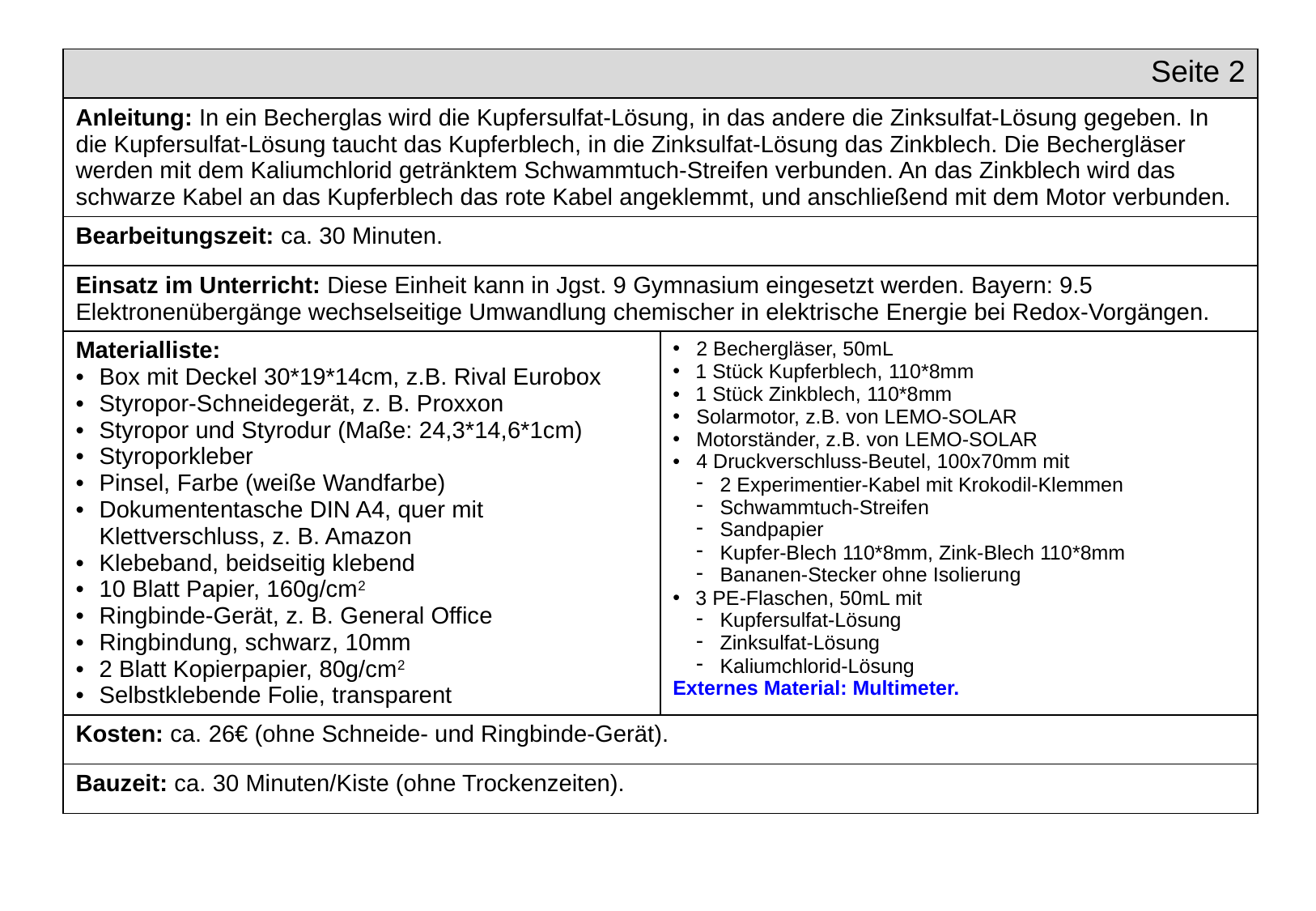

| Seite 2 |  |
| --- | --- |
| Anleitung: In ein Becherglas wird die Kupfersulfat-Lösung, in das andere die Zinksulfat-Lösung gegeben. In die Kupfersulfat-Lösung taucht das Kupferblech, in die Zinksulfat-Lösung das Zinkblech. Die Bechergläser werden mit dem Kaliumchlorid getränktem Schwammtuch-Streifen verbunden. An das Zinkblech wird das schwarze Kabel an das Kupferblech das rote Kabel angeklemmt, und anschließend mit dem Motor verbunden. |  |
| Bearbeitungszeit: ca. 30 Minuten. |  |
| Einsatz im Unterricht: Diese Einheit kann in Jgst. 9 Gymnasium eingesetzt werden. Bayern: 9.5 Elektronenübergänge wechselseitige Umwandlung chemischer in elektrische Energie bei Redox-Vorgängen. |  |
| Materialliste: Box mit Deckel 30\*19\*14cm, z.B. Rival Eurobox Styropor-Schneidegerät, z. B. Proxxon Styropor und Styrodur (Maße: 24,3\*14,6\*1cm) Styroporkleber Pinsel, Farbe (weiße Wandfarbe) Dokumententasche DIN A4, quer mit Klettverschluss, z. B. Amazon Klebeband, beidseitig klebend 10 Blatt Papier, 160g/cm2 Ringbinde-Gerät, z. B. General Office Ringbindung, schwarz, 10mm 2 Blatt Kopierpapier, 80g/cm2 Selbstklebende Folie, transparent | 2 Bechergläser, 50mL 1 Stück Kupferblech, 110\*8mm 1 Stück Zinkblech, 110\*8mm Solarmotor, z.B. von LEMO-SOLAR Motorständer, z.B. von LEMO-SOLAR 4 Druckverschluss-Beutel, 100x70mm mit 2 Experimentier-Kabel mit Krokodil-Klemmen Schwammtuch-Streifen Sandpapier Kupfer-Blech 110\*8mm, Zink-Blech 110\*8mm Bananen-Stecker ohne Isolierung 3 PE-Flaschen, 50mL mit Kupfersulfat-Lösung Zinksulfat-Lösung Kaliumchlorid-Lösung Externes Material: Multimeter. |
| Kosten: ca. 26€ (ohne Schneide- und Ringbinde-Gerät). |  |
| Bauzeit: ca. 30 Minuten/Kiste (ohne Trockenzeiten). |  |